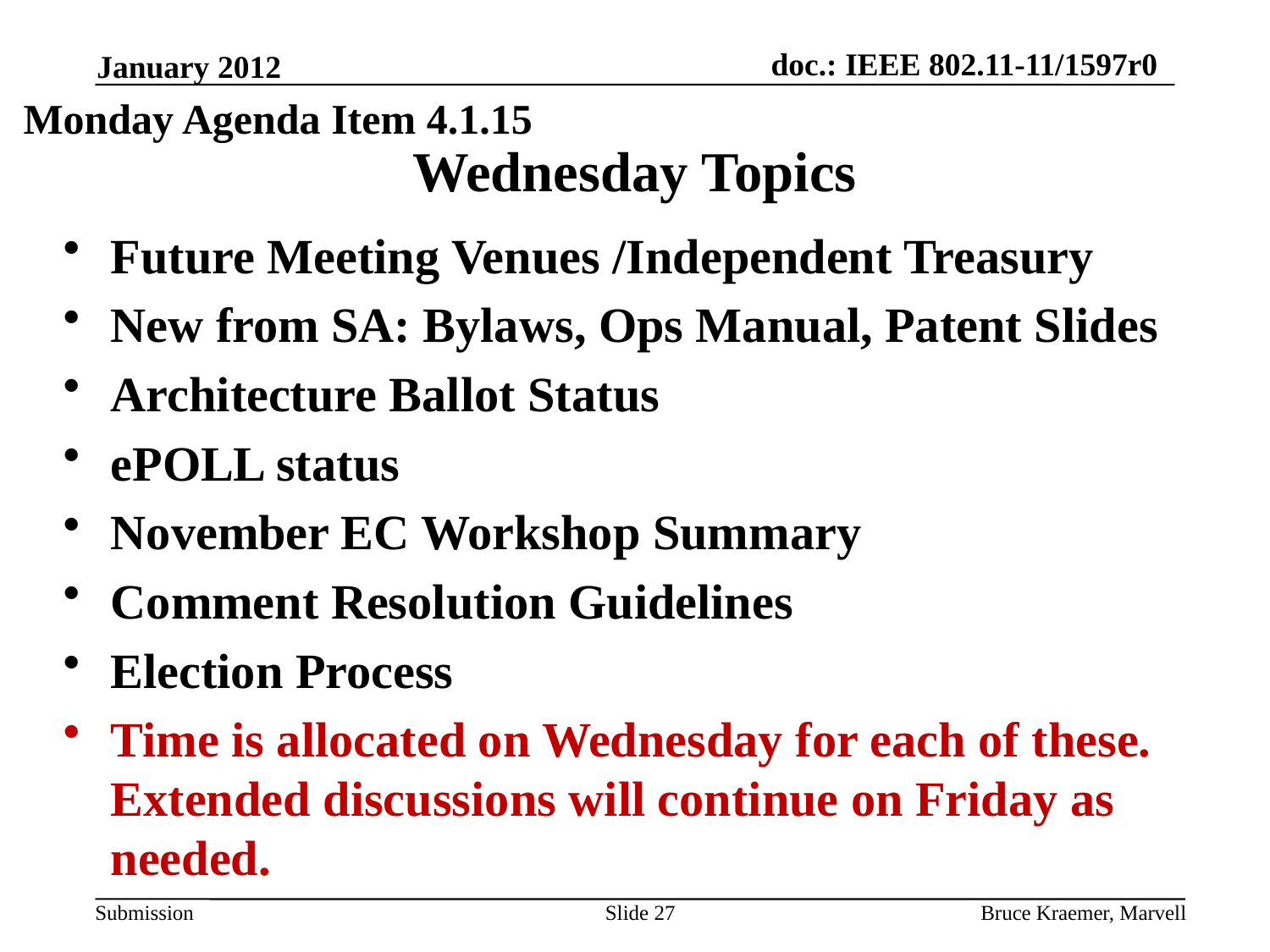

January 2012
Monday Agenda Item 4.1.15
# Wednesday Topics
Future Meeting Venues /Independent Treasury
New from SA: Bylaws, Ops Manual, Patent Slides
Architecture Ballot Status
ePOLL status
November EC Workshop Summary
Comment Resolution Guidelines
Election Process
Time is allocated on Wednesday for each of these. Extended discussions will continue on Friday as needed.
Slide 27
Bruce Kraemer, Marvell